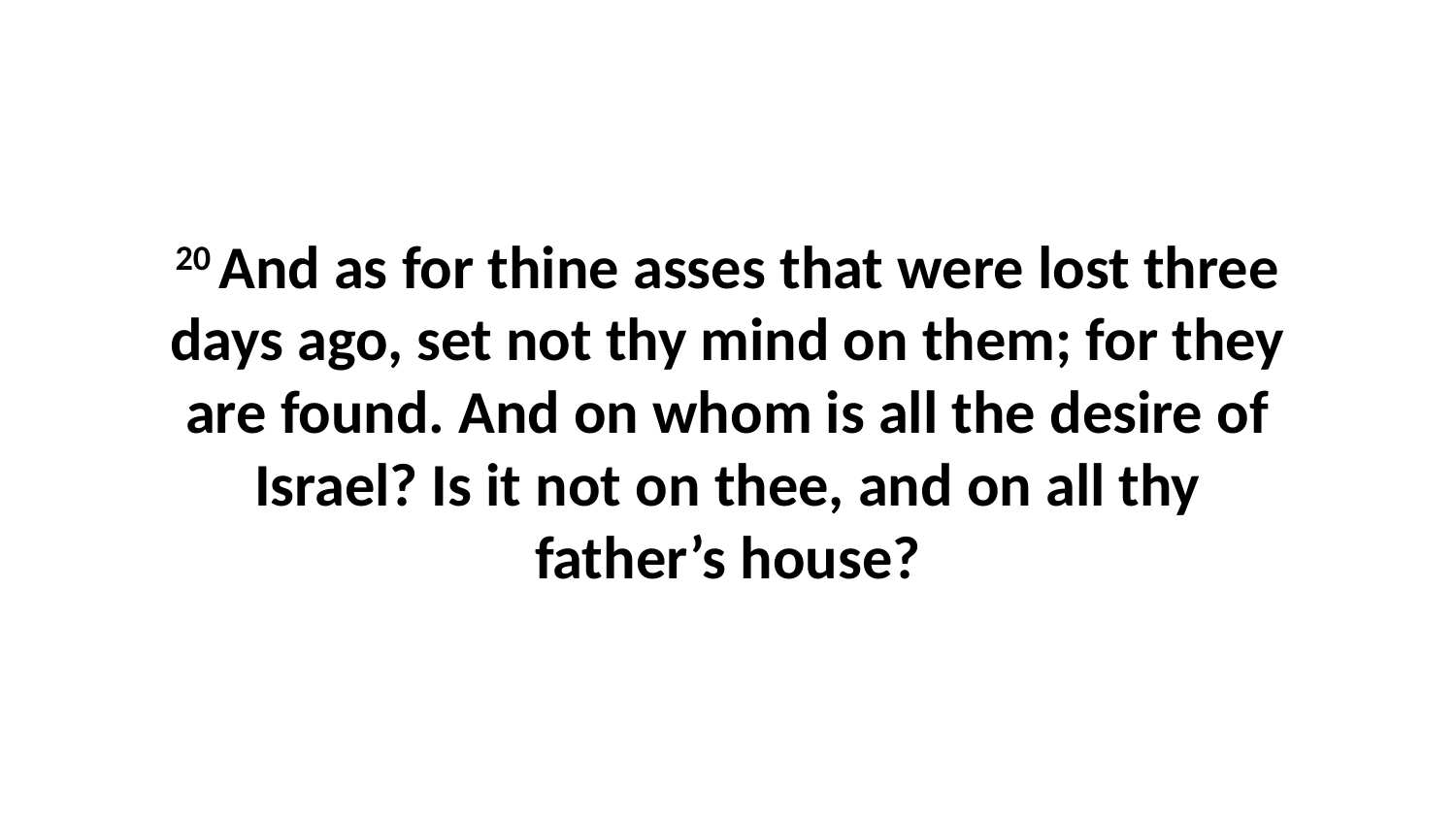

20 And as for thine asses that were lost three days ago, set not thy mind on them; for they are found. And on whom is all the desire of Israel? Is it not on thee, and on all thy father’s house?